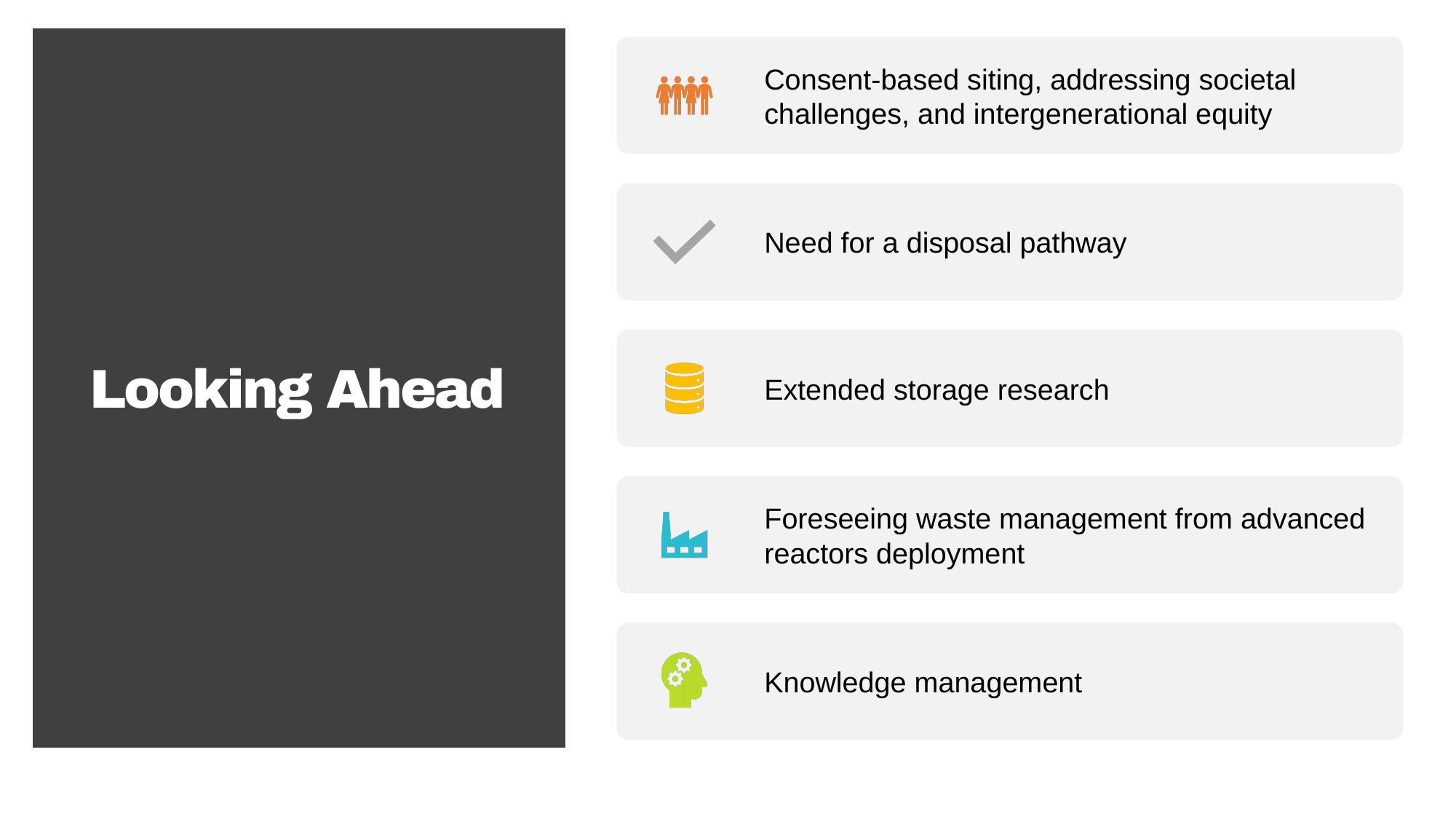

Consent-based siting, addressing societal challenges, and intergenerational equity
Need for a disposal pathway
Extended storage research
Foreseeing waste management from advanced reactors deployment
Knowledge management
Looking Ahead